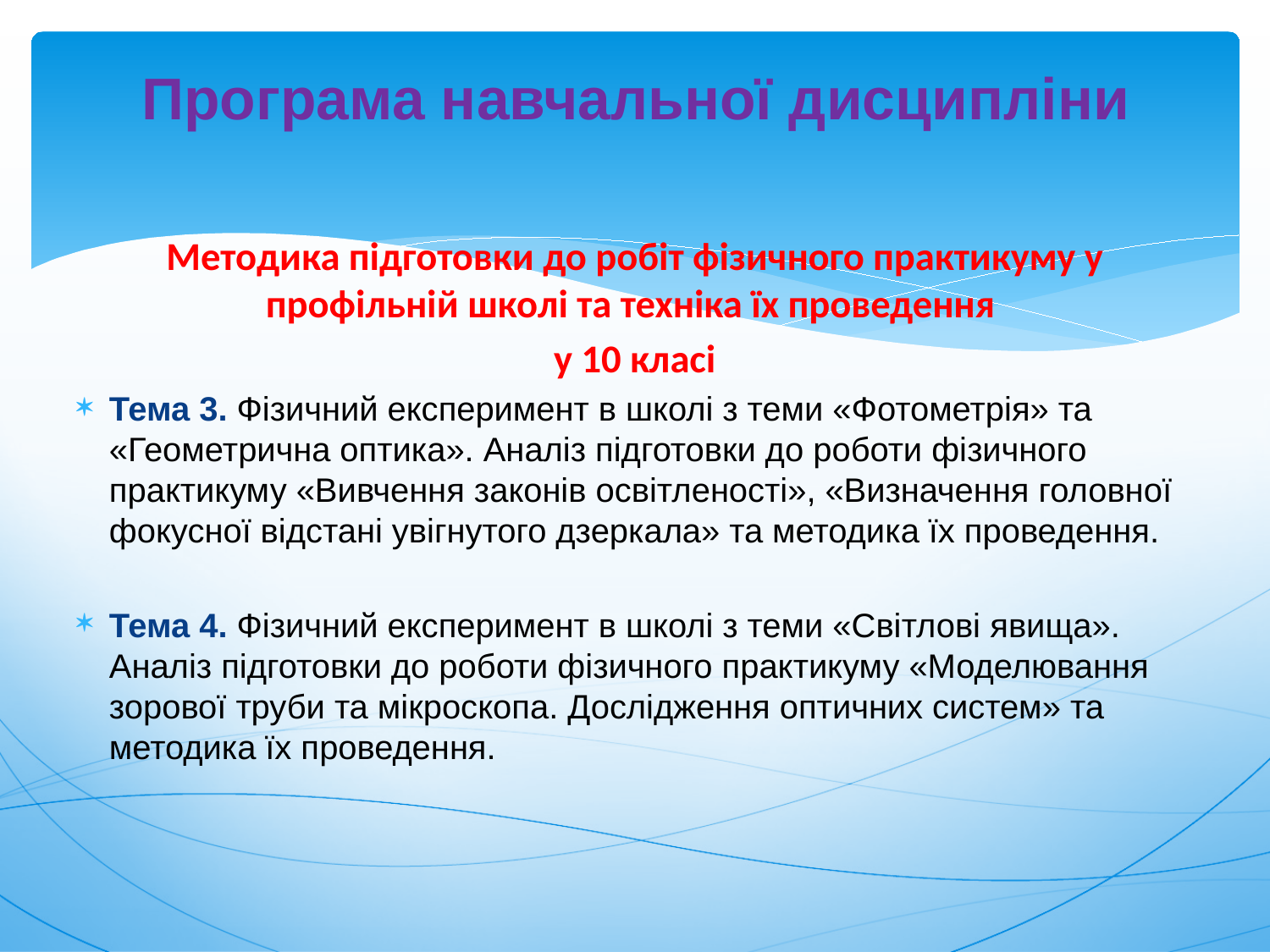

# Програма навчальної дисципліни

Методика підготовки до робіт фізичного практикуму у профільній школі та техніка їх проведення
у 10 класі
Тема 3. Фізичний експеримент в школі з теми «Фотометрія» та «Геометрична оптика». Аналіз підготовки до роботи фізичного практикуму «Вивчення законів освітленості», «Визначення головної фокусної відстані увігнутого дзеркала» та методика їх проведення.

Тема 4. Фізичний експеримент в школі з теми «Світлові явища». Аналіз підготовки до роботи фізичного практикуму «Моделювання зорової труби та мікроскопа. Дослідження оптичних систем» та методика їх проведення.